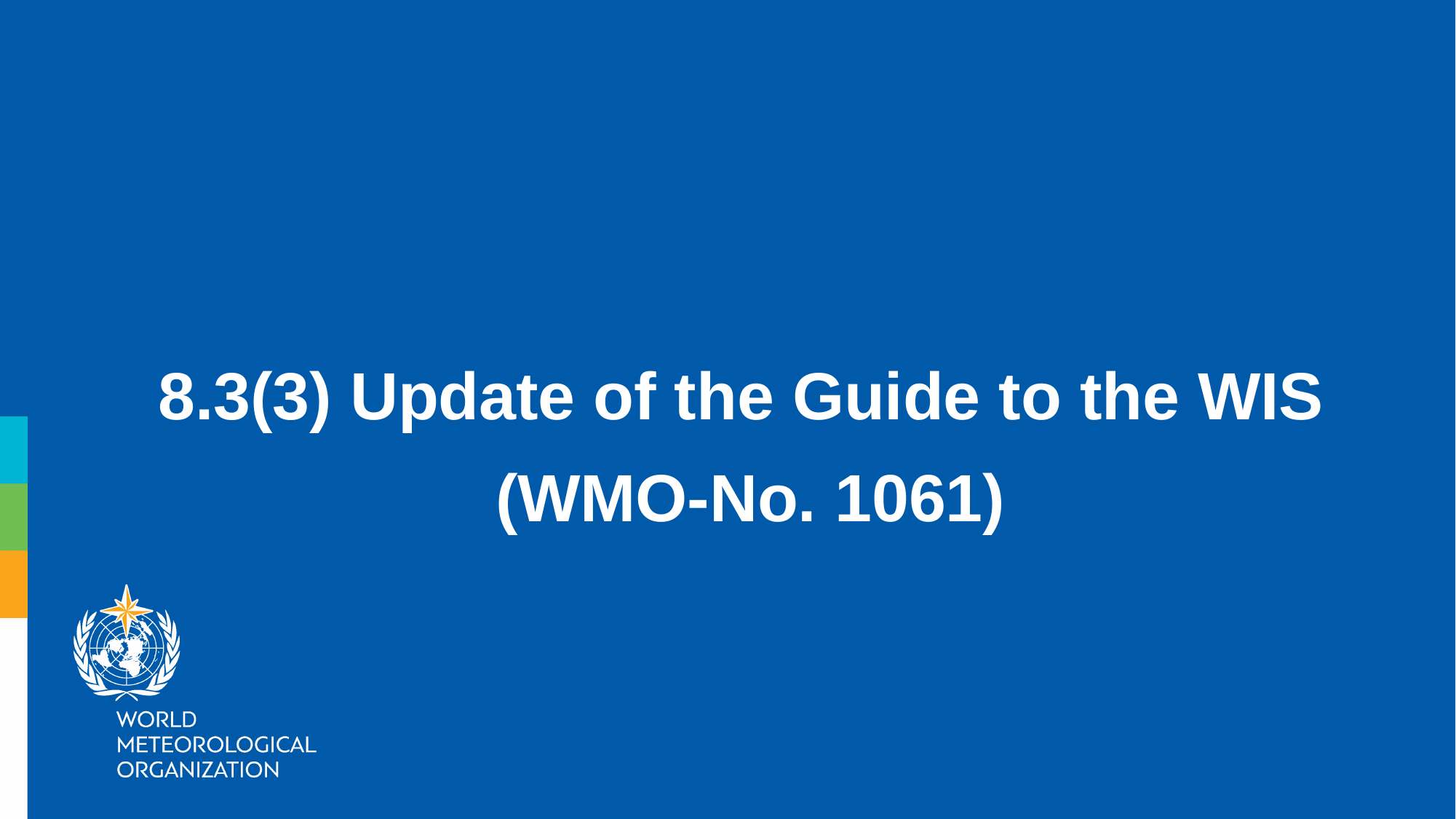

8.3(3) Update of the Guide to the WIS

 (WMO-No. 1061)